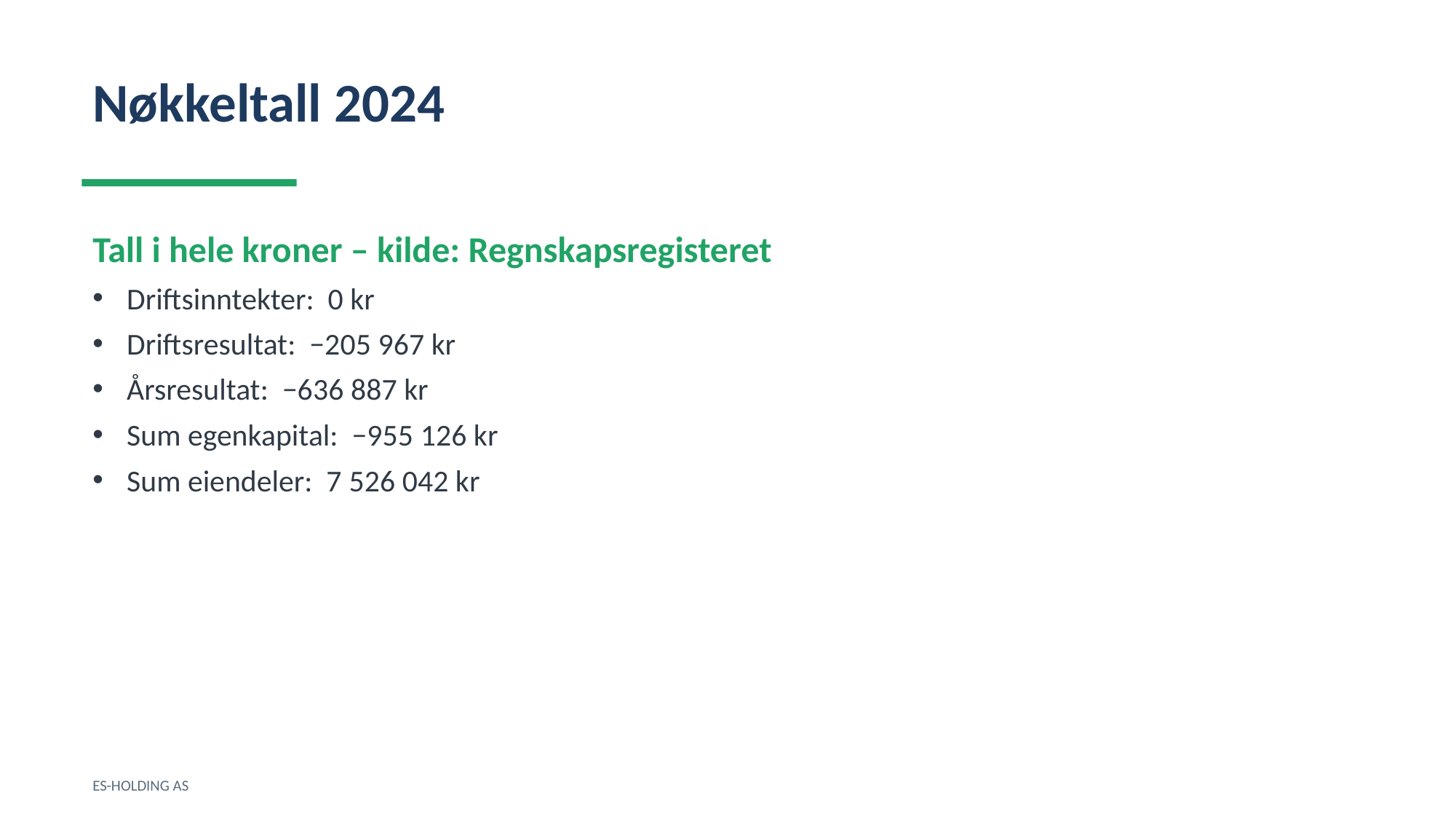

Nøkkeltall 2024

Tall i hele kroner – kilde: Regnskapsregisteret
Driftsinntekter:  0 kr
Driftsresultat:  −205 967 kr
Årsresultat:  −636 887 kr
Sum egenkapital:  −955 126 kr
Sum eiendeler:  7 526 042 kr
ES-HOLDING AS